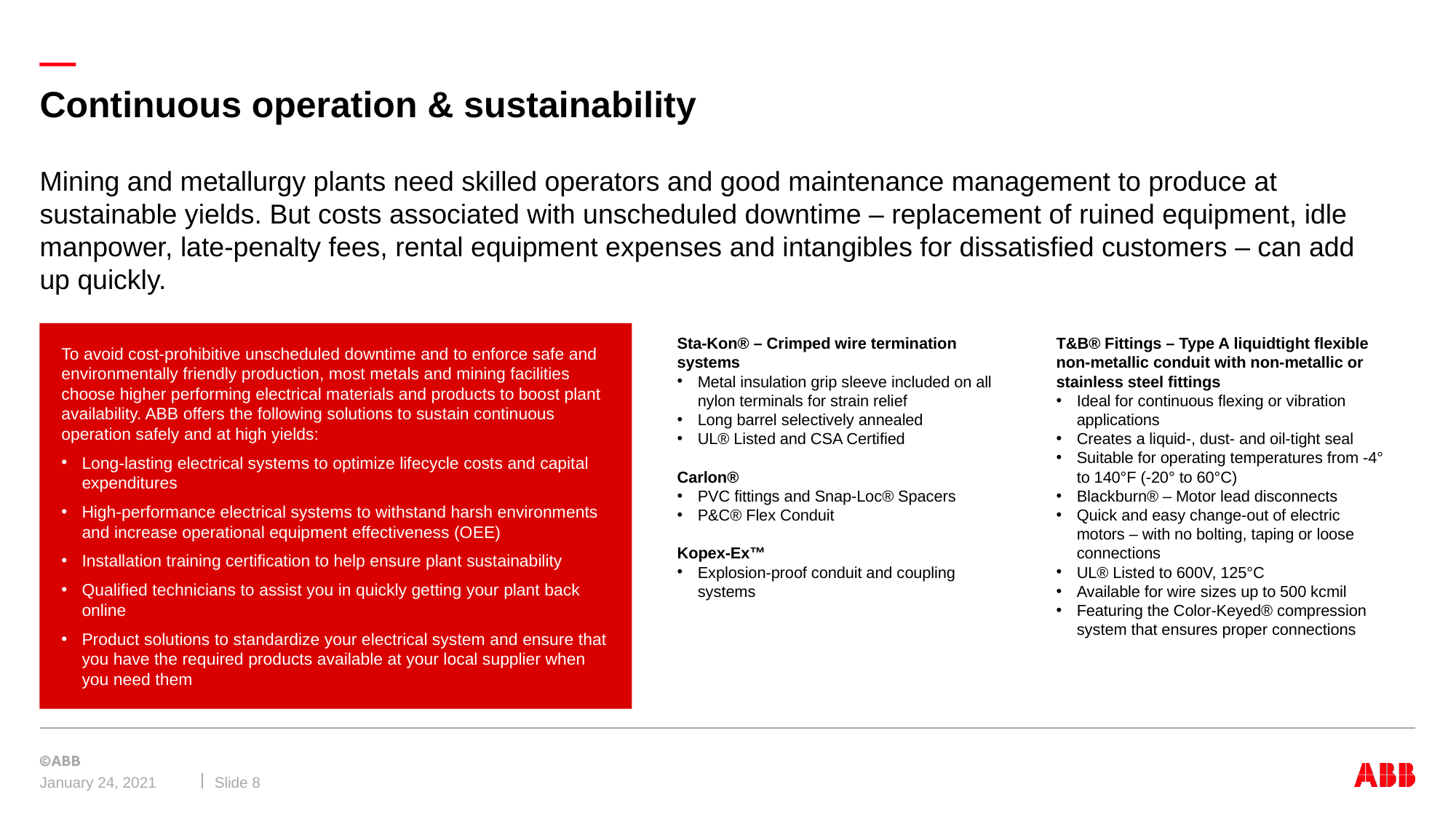

# Continuous operation & sustainability
Mining and metallurgy plants need skilled operators and good maintenance management to produce at sustainable yields. But costs associated with unscheduled downtime – replacement of ruined equipment, idle manpower, late-penalty fees, rental equipment expenses and intangibles for dissatisfied customers – can add up quickly.
To avoid cost-prohibitive unscheduled downtime and to enforce safe and environmentally friendly production, most metals and mining facilities choose higher performing electrical materials and products to boost plant availability. ABB offers the following solutions to sustain continuous operation safely and at high yields:
Long-lasting electrical systems to optimize lifecycle costs and capital expenditures
High-performance electrical systems to withstand harsh environments and increase operational equipment effectiveness (OEE)
Installation training certification to help ensure plant sustainability
Qualified technicians to assist you in quickly getting your plant back online
Product solutions to standardize your electrical system and ensure that you have the required products available at your local supplier when you need them
To avoid cost-prohibitive unscheduled downtime and to enforce safe and environmentally friendly production, most metals and mining facilities choose higher performing electrical materials and products to boost plant availability. ABB offers the following solutions to sustain continuous operation safely and at high yields:
Long-lasting electrical systems to optimize lifecycle costs and capital expenditures
High-performance electrical systems to withstand harsh environments and increase operational equipment effectiveness (OEE)
Installation training certification to help ensure plant sustainability
Qualified technicians to assist you in quickly getting your plant back online
Product solutions to standardize your electrical system and ensure that you have the required products available at your local supplier when you need them
Sta-Kon® – Crimped wire termination systems
Metal insulation grip sleeve included on all nylon terminals for strain relief
Long barrel selectively annealed
UL® Listed and CSA Certified

Carlon®
PVC fittings and Snap-Loc® Spacers
P&C® Flex Conduit

Kopex-Ex™
Explosion-proof conduit and coupling systems

T&B® Fittings – Type A liquidtight flexible non-metallic conduit with non-metallic or stainless steel fittings
Ideal for continuous flexing or vibration applications
Creates a liquid-, dust- and oil-tight seal
Suitable for operating temperatures from -4° to 140°F (-20° to 60°C)
Blackburn® – Motor lead disconnects
Quick and easy change-out of electric motors – with no bolting, taping or loose connections
UL® Listed to 600V, 125°C
Available for wire sizes up to 500 kcmil
Featuring the Color-Keyed® compression system that ensures proper connections

Slide 8
January 24, 2021